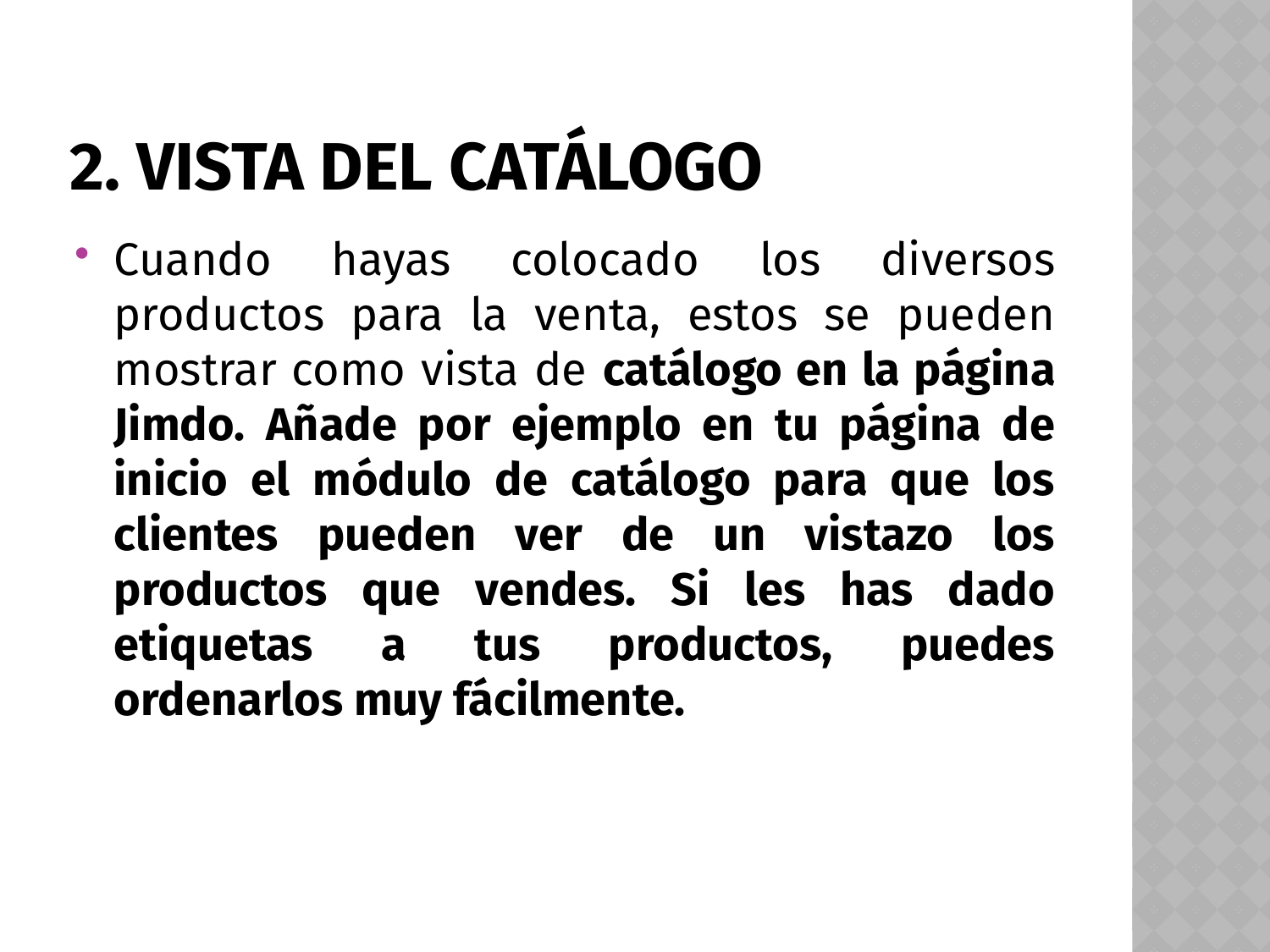

# 2. Vista del catálogo
Cuando hayas colocado los diversos productos para la venta, estos se pueden mostrar como vista de catálogo en la página Jimdo. Añade por ejemplo en tu página de inicio el módulo de catálogo para que los clientes pueden ver de un vistazo los productos que vendes. Si les has dado etiquetas a tus productos, puedes ordenarlos muy fácilmente.